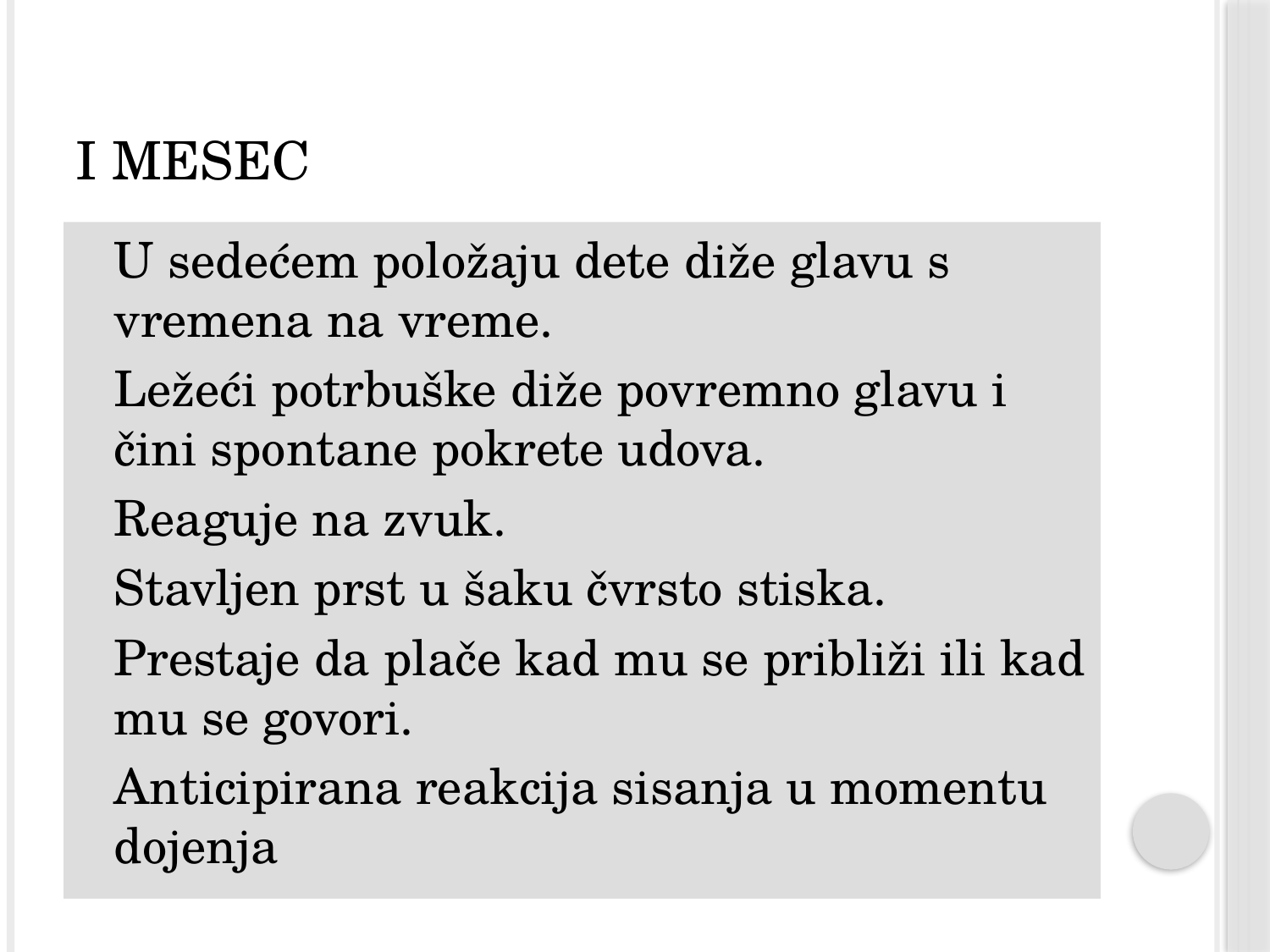

# I mesec
U sedećem položaju dete diže glavu s vremena na vreme.
Ležeći potrbuške diže povremno glavu i čini spontane pokrete udova.
Reaguje na zvuk.
Stavljen prst u šaku čvrsto stiska.
Prestaje da plače kad mu se približi ili kad mu se govori.
Anticipirana reakcija sisanja u momentu dojenja